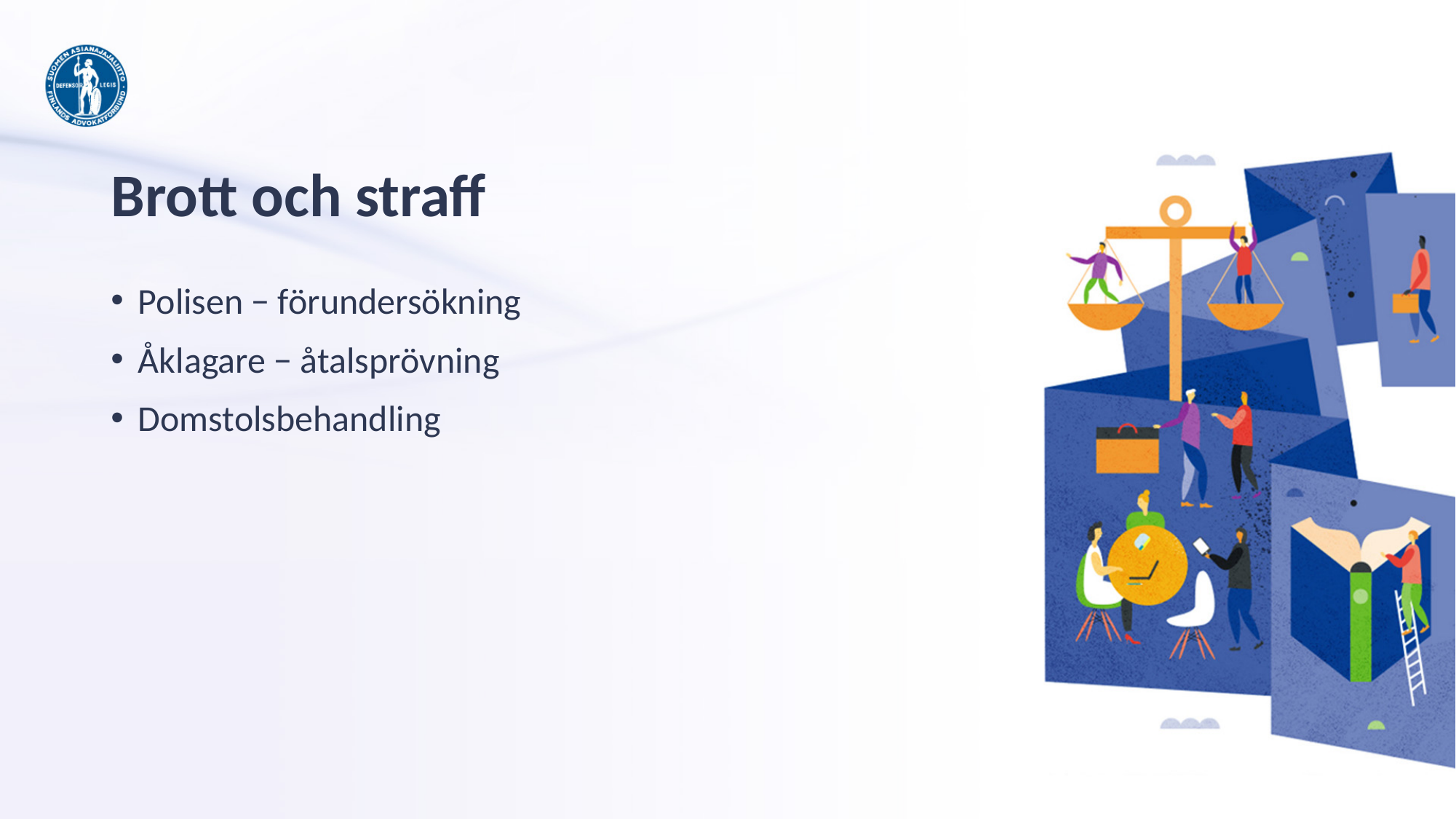

# Brott och straff
Polisen − förundersökning
Åklagare − åtalsprövning
Domstolsbehandling